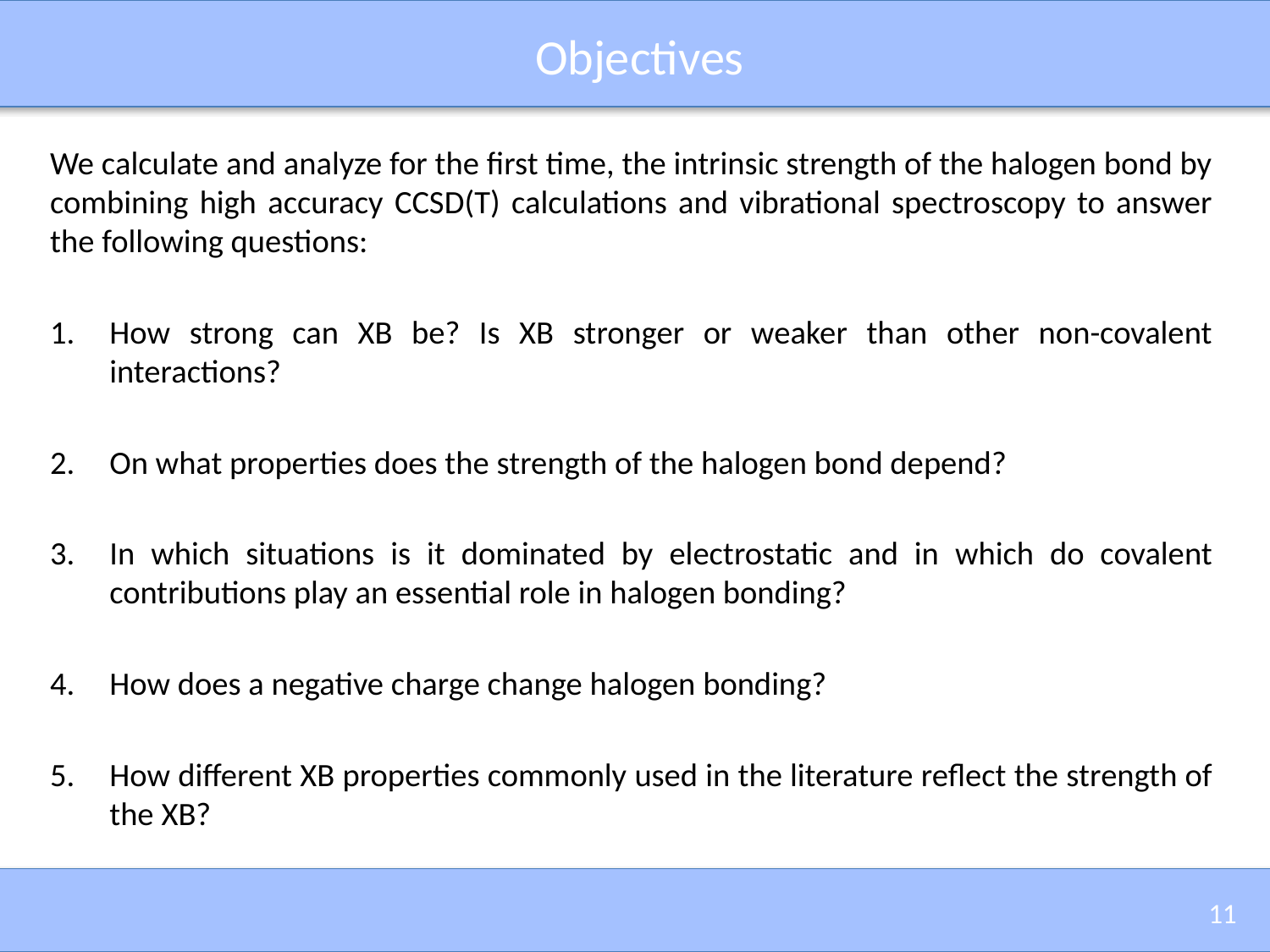

# Objectives
We calculate and analyze for the first time, the intrinsic strength of the halogen bond by combining high accuracy CCSD(T) calculations and vibrational spectroscopy to answer the following questions:

How strong can XB be? Is XB stronger or weaker than other non-covalent interactions?

On what properties does the strength of the halogen bond depend?

In which situations is it dominated by electrostatic and in which do covalent contributions play an essential role in halogen bonding?

How does a negative charge change halogen bonding?

How different XB properties commonly used in the literature reflect the strength of the XB?

11